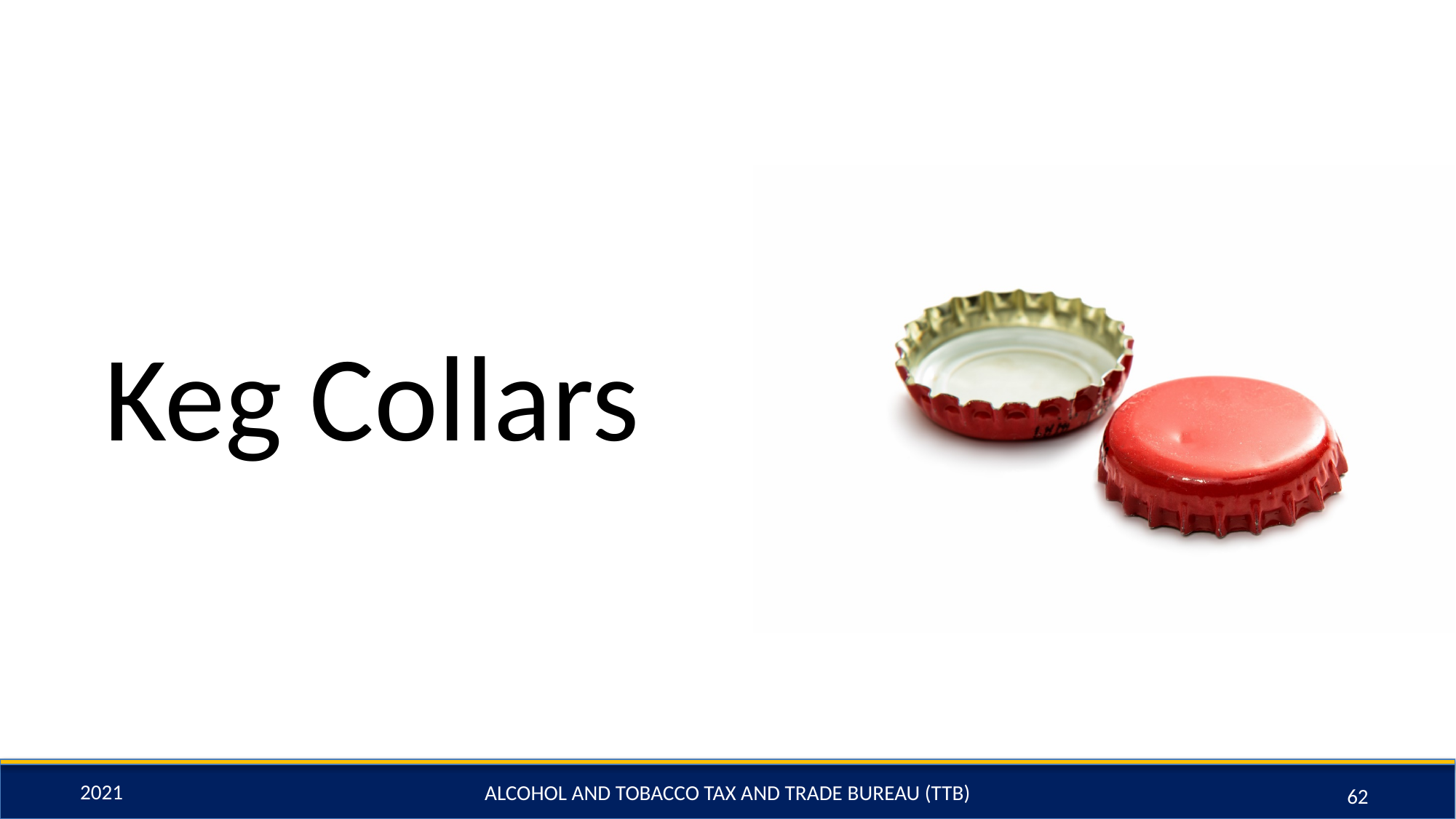

# Keg Collars
ALCOHOL AND TOBACCO TAX AND TRADE BUREAU (TTB)
62